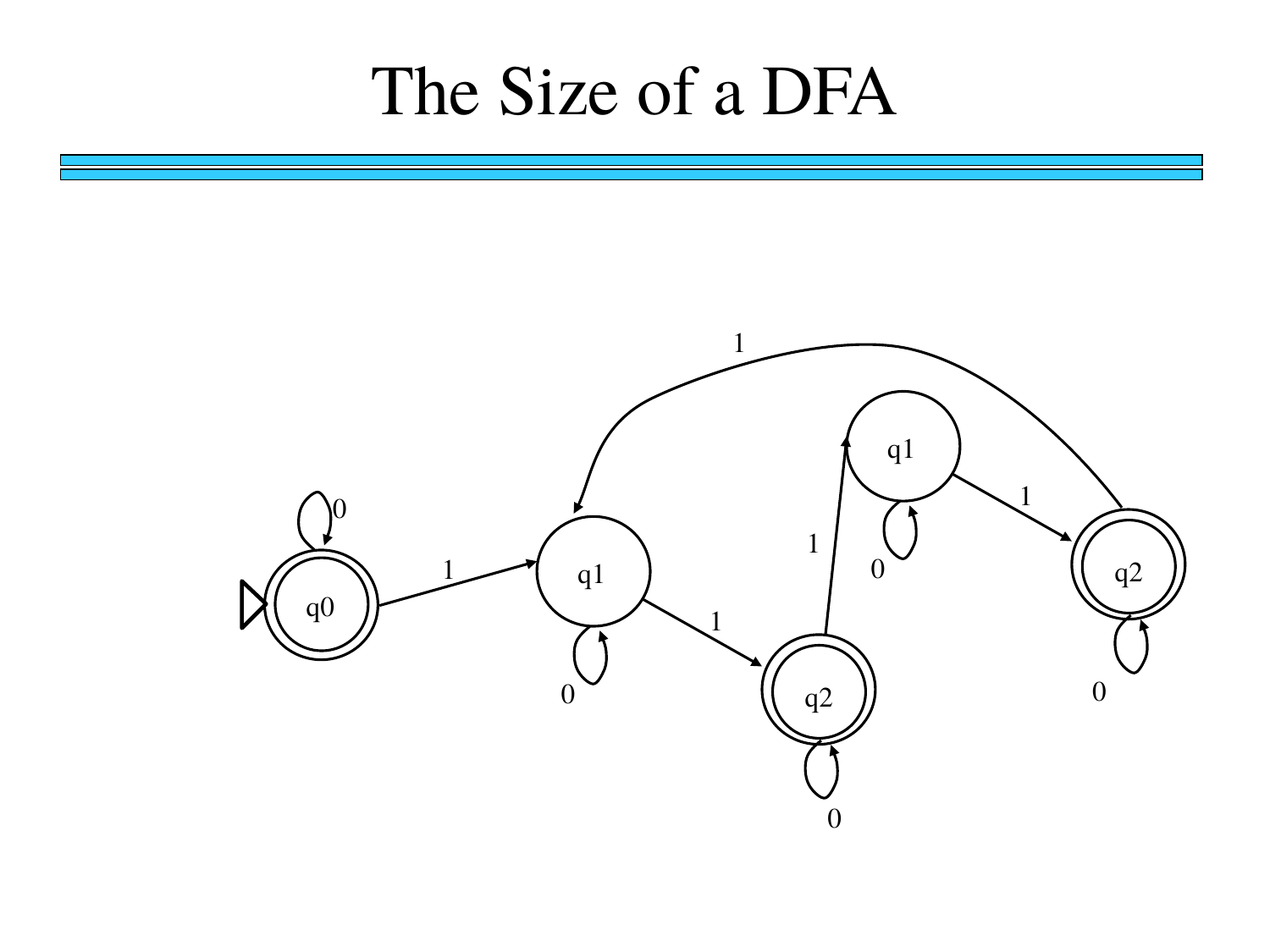

# The Size of a DFA

How do we know when our DFA is as small as possible?
1

q1

1

0

1

0
1
q2
q1

q0
1

0
0
q2

0